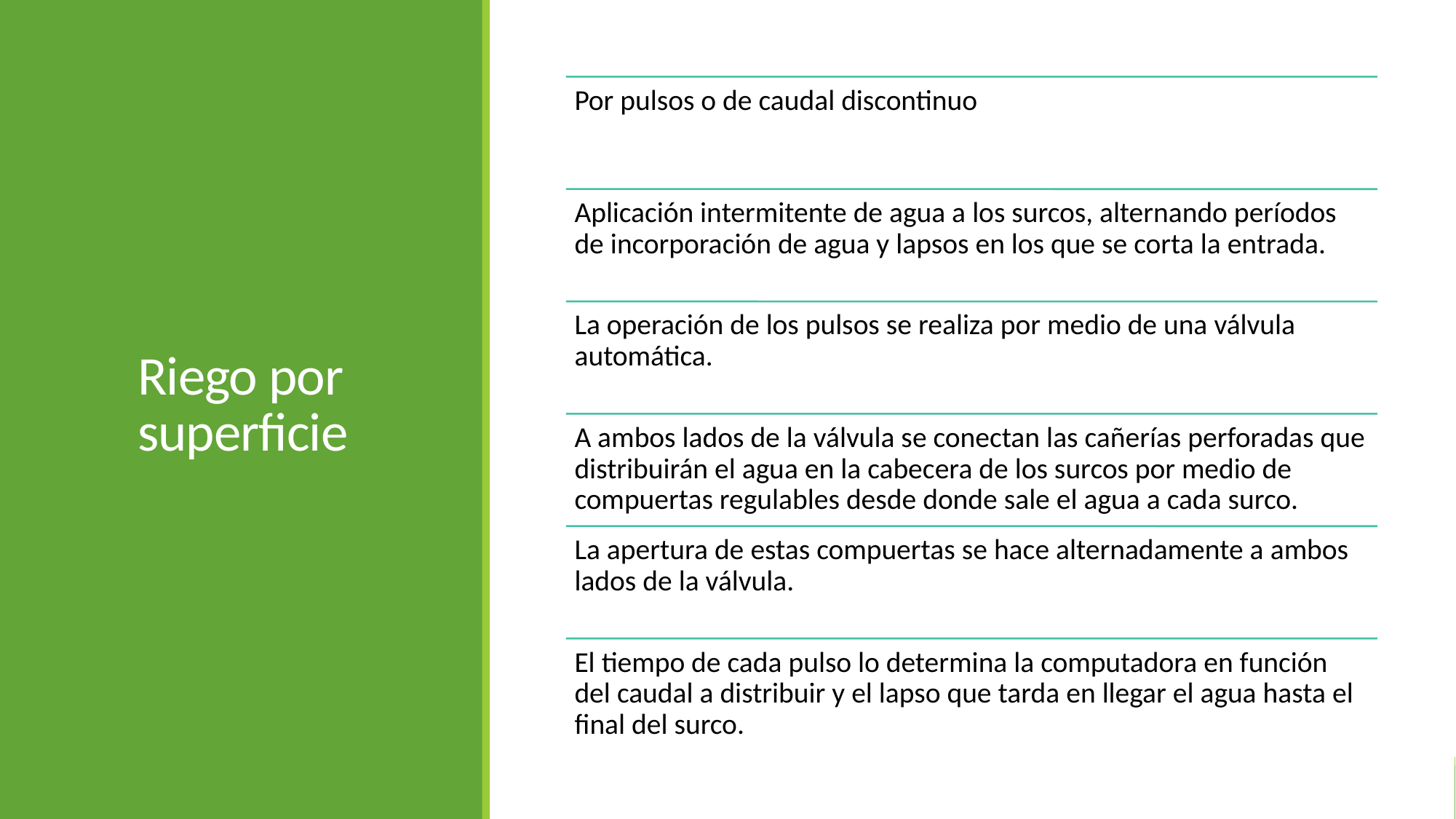

Riego por superficie
Por pulsos o de caudal discontinuo
Aplicación intermitente de agua a los surcos, alternando períodos de incorporación de agua y lapsos en los que se corta la entrada.
La operación de los pulsos se realiza por medio de una válvula automática.
A ambos lados de la válvula se conectan las cañerías perforadas que distribuirán el agua en la cabecera de los surcos por medio de compuertas regulables desde donde sale el agua a cada surco.
La apertura de estas compuertas se hace alternadamente a ambos lados de la válvula.
El tiempo de cada pulso lo determina la computadora en función del caudal a distribuir y el lapso que tarda en llegar el agua hasta el final del surco.